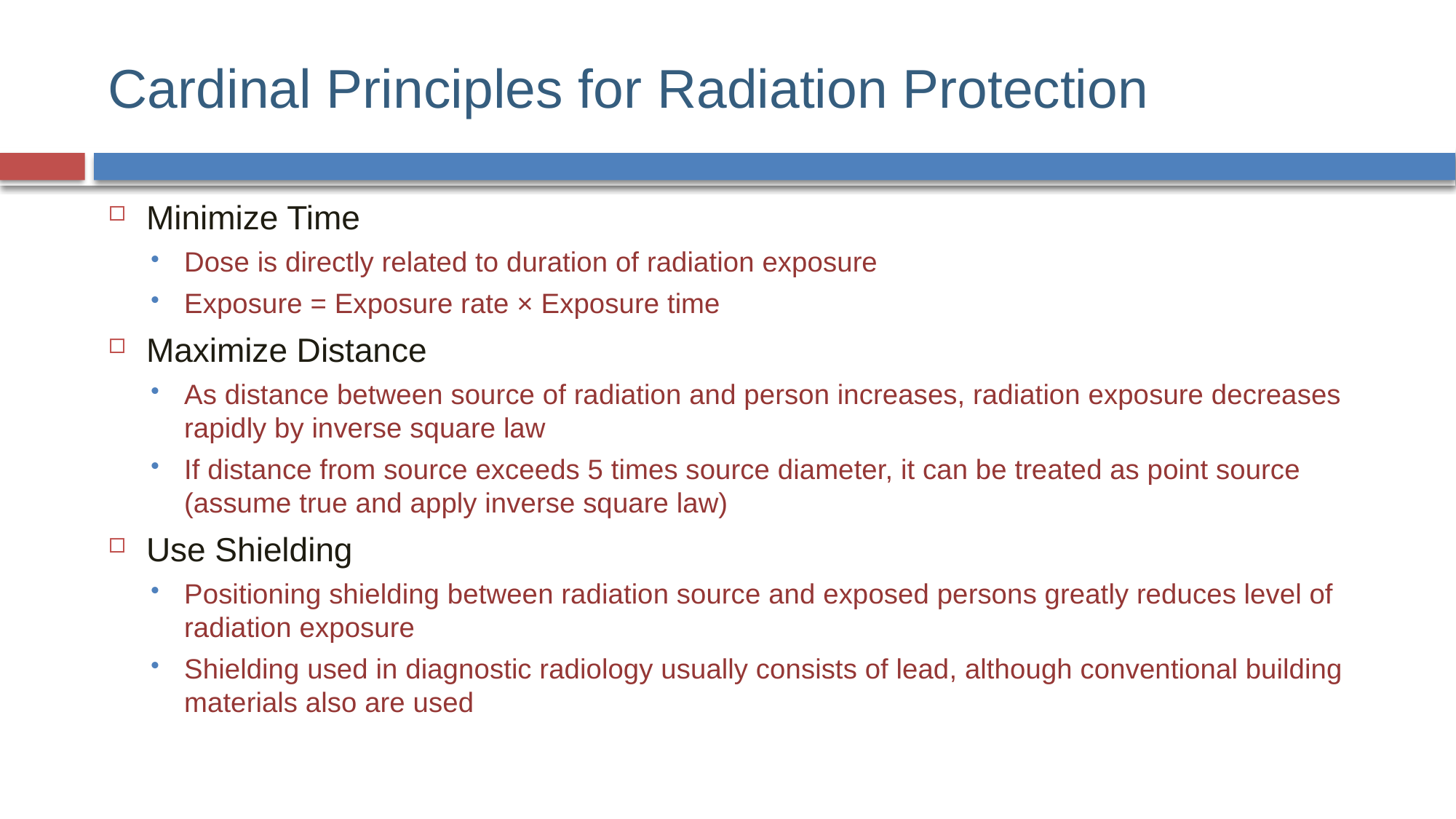

# Cardinal Principles for Radiation Protection
Minimize Time
Dose is directly related to duration of radiation exposure
Exposure = Exposure rate × Exposure time
Maximize Distance
As distance between source of radiation and person increases, radiation exposure decreases rapidly by inverse square law
If distance from source exceeds 5 times source diameter, it can be treated as point source (assume true and apply inverse square law)
Use Shielding
Positioning shielding between radiation source and exposed persons greatly reduces level of radiation exposure
Shielding used in diagnostic radiology usually consists of lead, although conventional building materials also are used